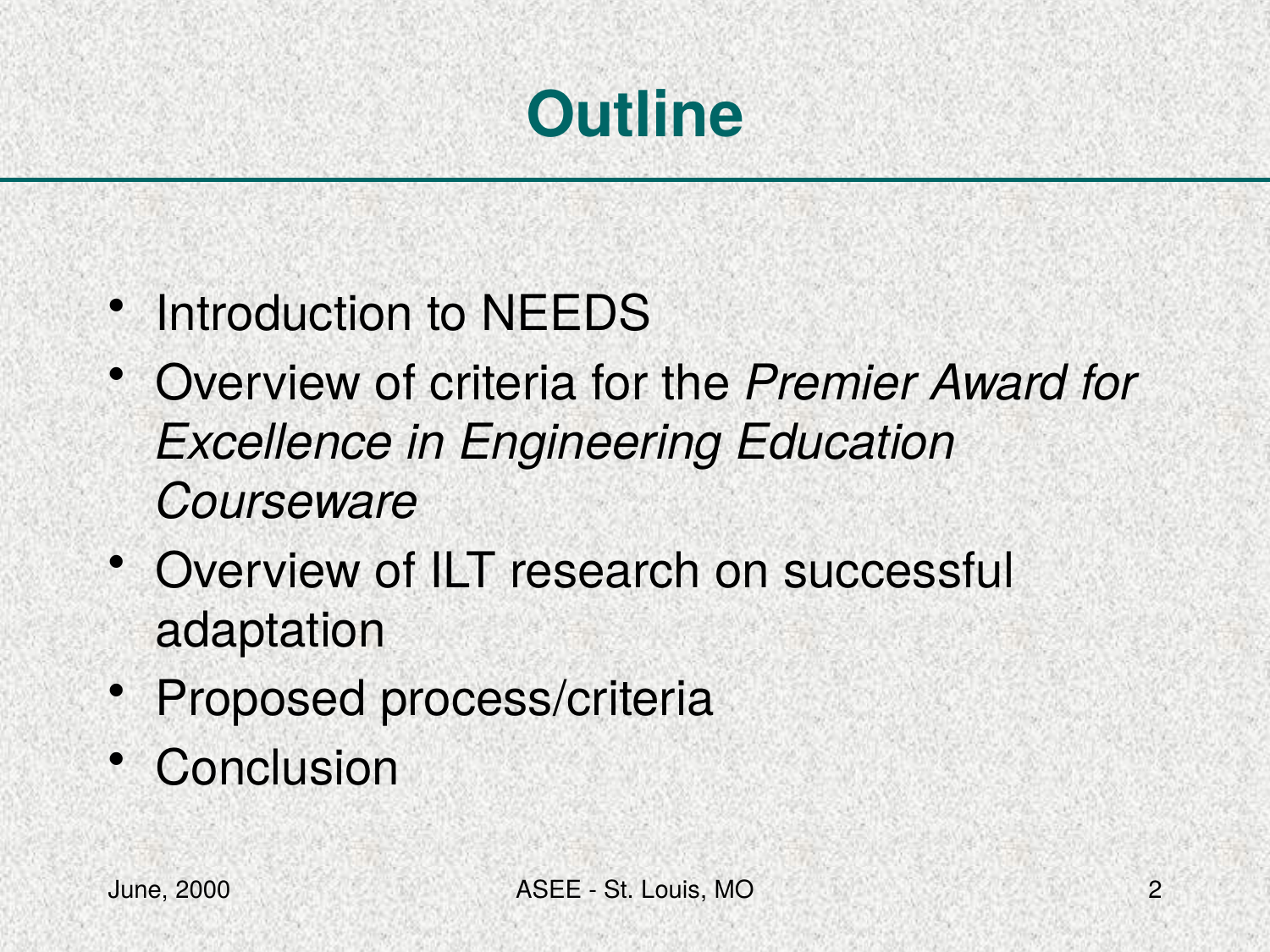

# Outline

Introduction to NEEDS
Overview of criteria for the Premier Award for Excellence in Engineering Education Courseware
Overview of ILT research on successful adaptation
Proposed process/criteria
Conclusion
June, 2000
ASEE - St. Louis, MO
2